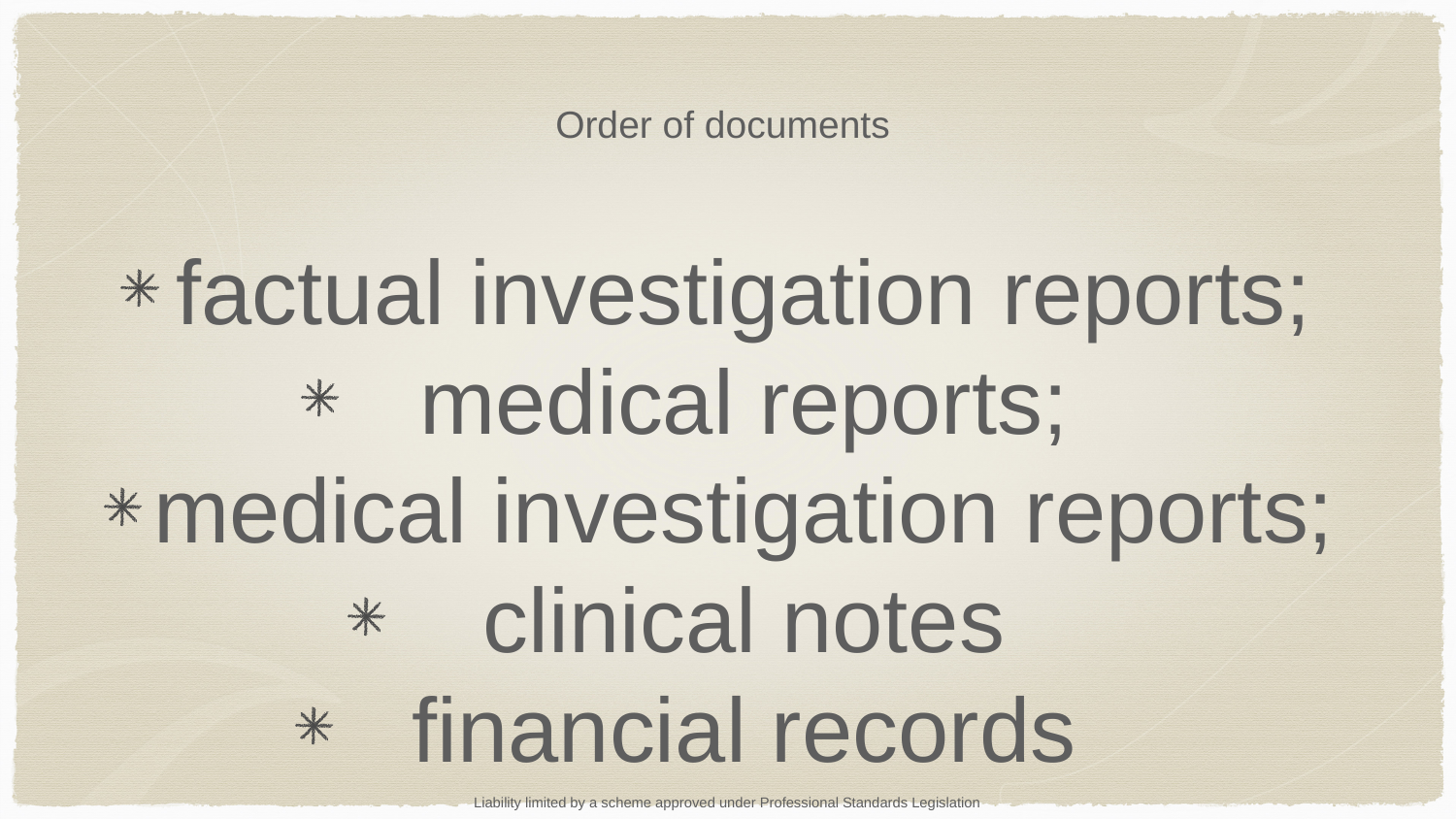

# Order of documents
factual investigation reports;
medical reports;
medical investigation reports;
clinical notes
financial records
Liability limited by a scheme approved under Professional Standards Legislation